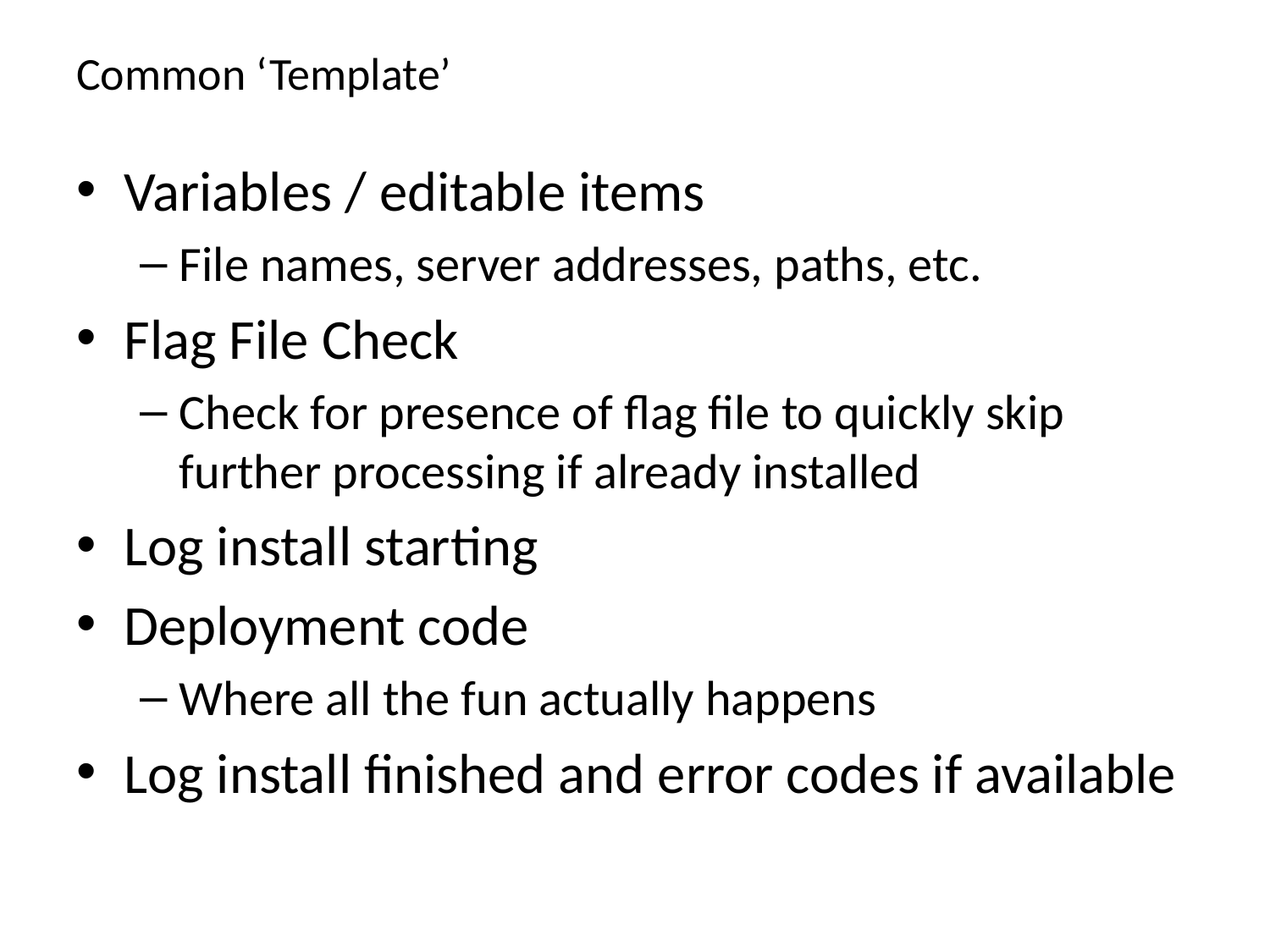

# Common ‘Template’
Variables / editable items
File names, server addresses, paths, etc.
Flag File Check
Check for presence of flag file to quickly skip further processing if already installed
Log install starting
Deployment code
Where all the fun actually happens
Log install finished and error codes if available